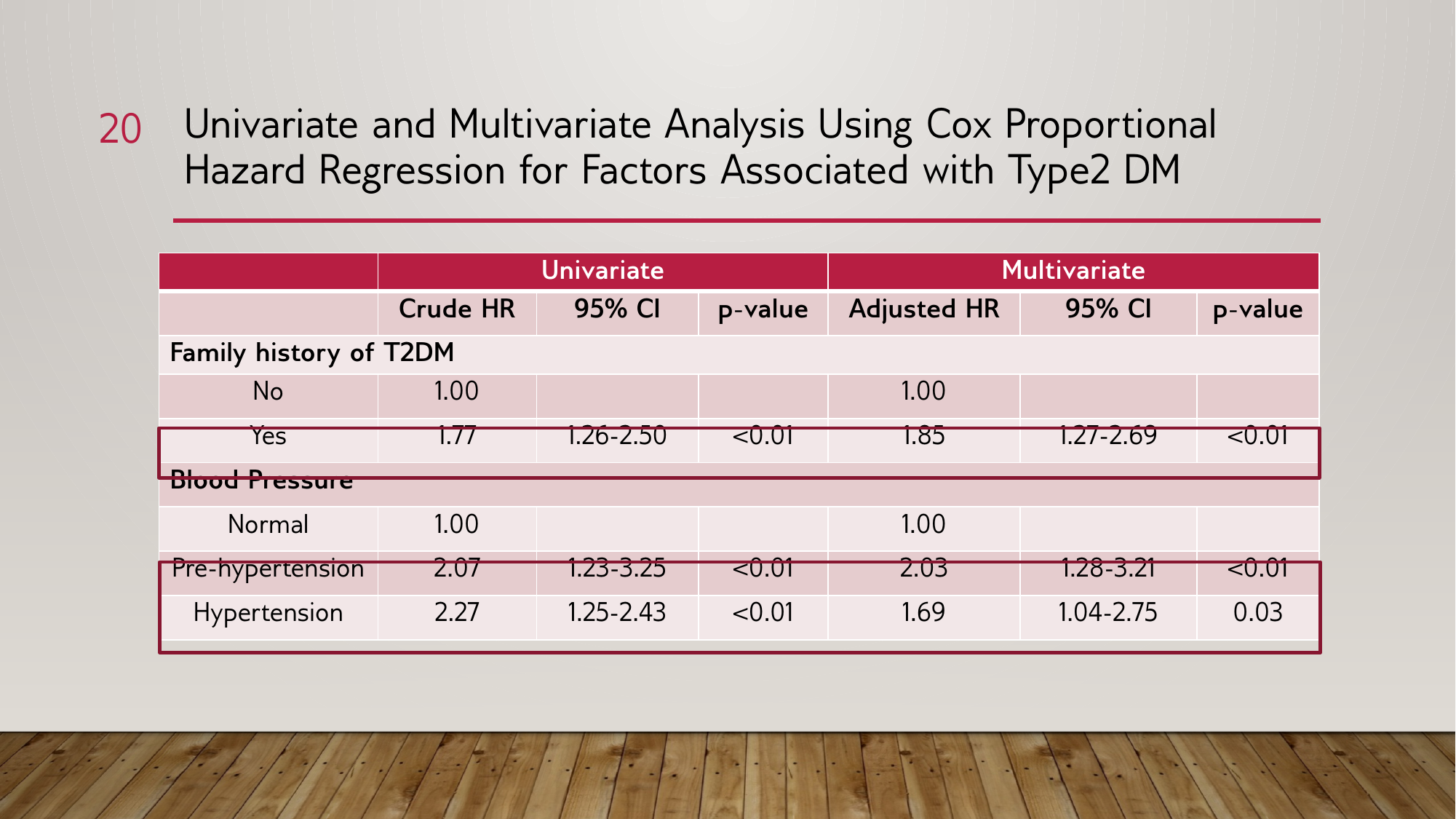

20
# Univariate and Multivariate Analysis Using Cox Proportional Hazard Regression for Factors Associated with Type2 DM
|  | Univariate |  |  | Multivariate |  |  |
| --- | --- | --- | --- | --- | --- | --- |
|  | Crude HR | 95% CI | p-value | Adjusted HR | 95% CI | p-value |
| Family history of T2DM |  |  |  |  |  |  |
| No | 1.00 |  |  | 1.00 |  |  |
| Yes | 1.77 | 1.26-2.50 | <0.01 | 1.85 | 1.27-2.69 | <0.01 |
| Blood Pressure |  |  |  |  |  |  |
| Normal | 1.00 |  |  | 1.00 |  |  |
| Pre-hypertension | 2.07 | 1.23-3.25 | <0.01 | 2.03 | 1.28-3.21 | <0.01 |
| Hypertension | 2.27 | 1.25-2.43 | <0.01 | 1.69 | 1.04-2.75 | 0.03 |